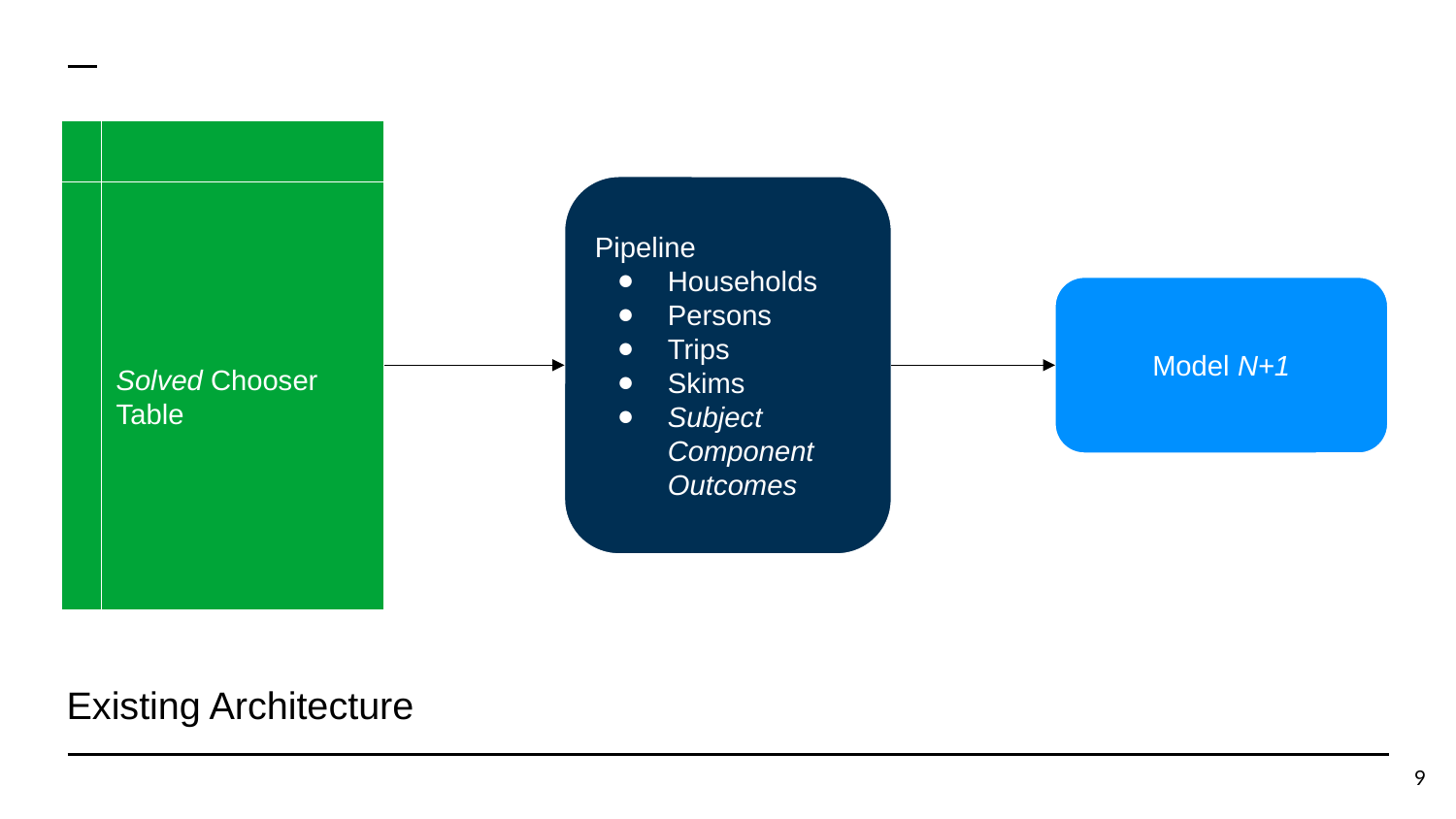

Solved Chooser Table
Pipeline
Households
Persons
Trips
Skims
Subject Component Outcomes
Model N+1
Existing Architecture
9